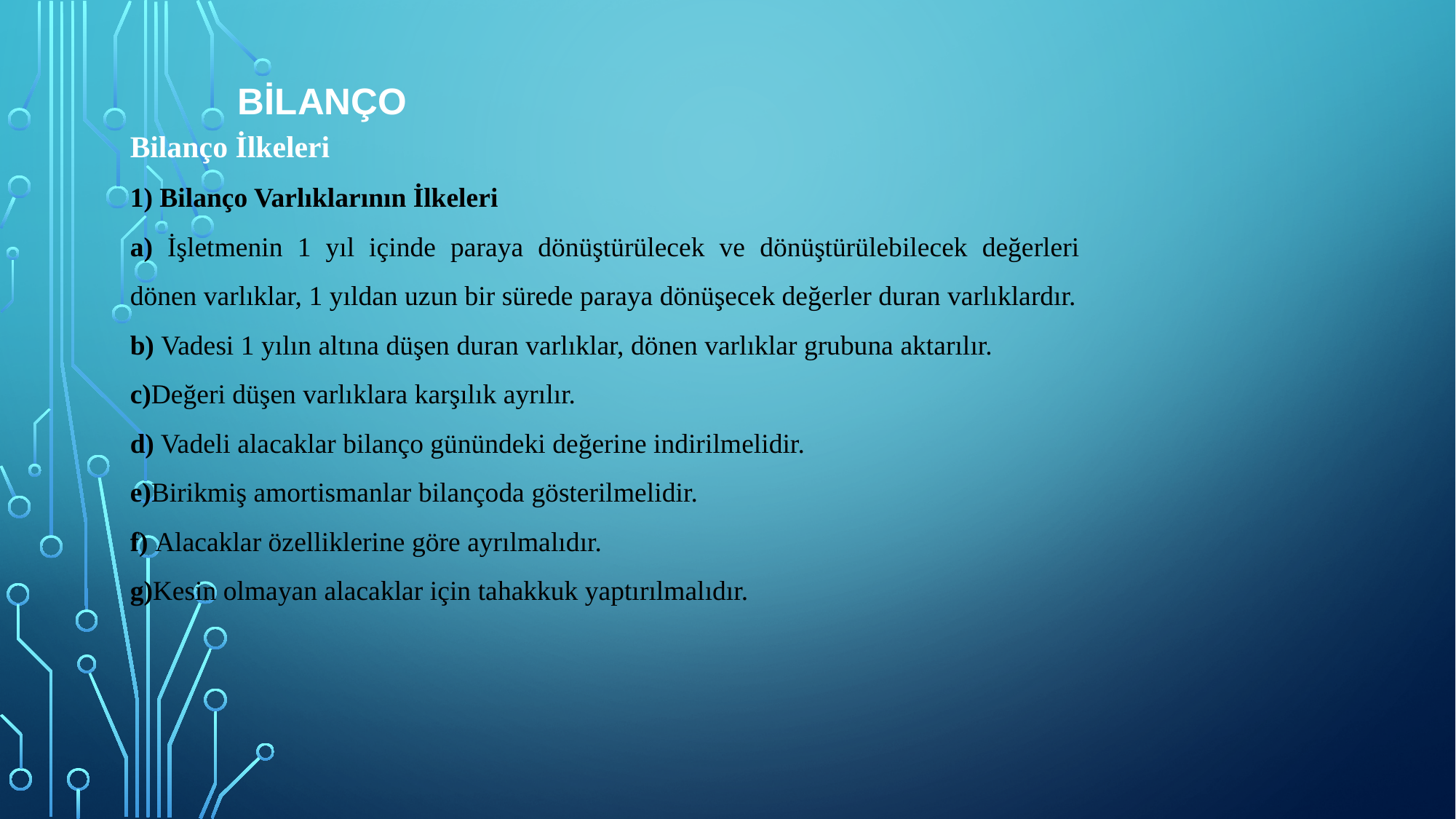

# Bilanço
Bilanço İlkeleri
1) Bilanço Varlıklarının İlkeleri
a) İşletmenin 1 yıl içinde paraya dönüştürülecek ve dönüştürülebilecek değerleri dönen varlıklar, 1 yıldan uzun bir sürede paraya dönüşecek değerler duran varlıklardır.
b) Vadesi 1 yılın altına düşen duran varlıklar, dönen varlıklar grubuna aktarılır.
c)Değeri düşen varlıklara karşılık ayrılır.
d) Vadeli alacaklar bilanço günündeki değerine indirilmelidir.
e)Birikmiş amortismanlar bilançoda gösterilmelidir.
f) Alacaklar özelliklerine göre ayrılmalıdır.
g)Kesin olmayan alacaklar için tahakkuk yaptırılmalıdır.